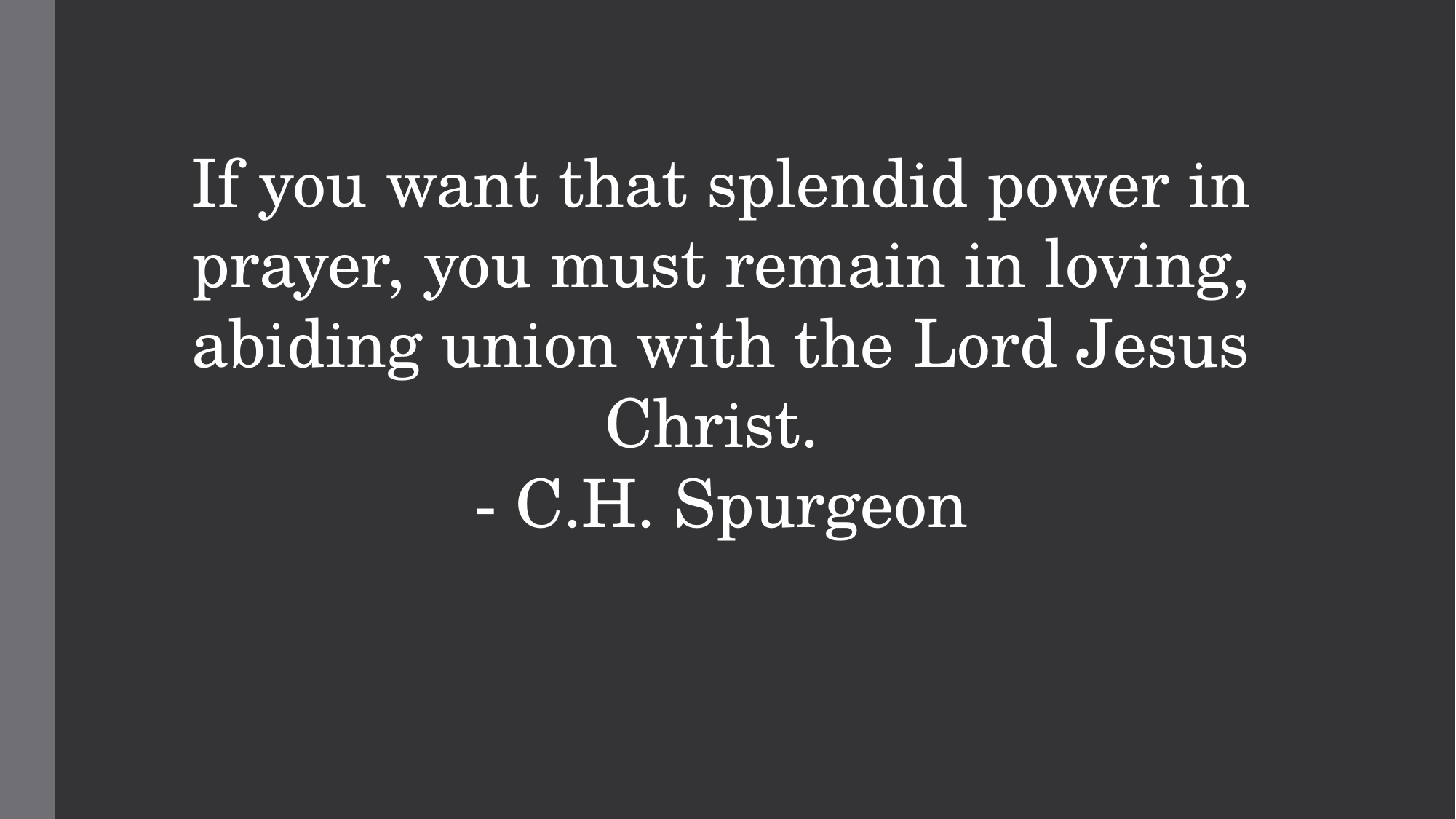

#
If you want that splendid power in prayer, you must remain in loving, abiding union with the Lord Jesus Christ.
- C.H. Spurgeon